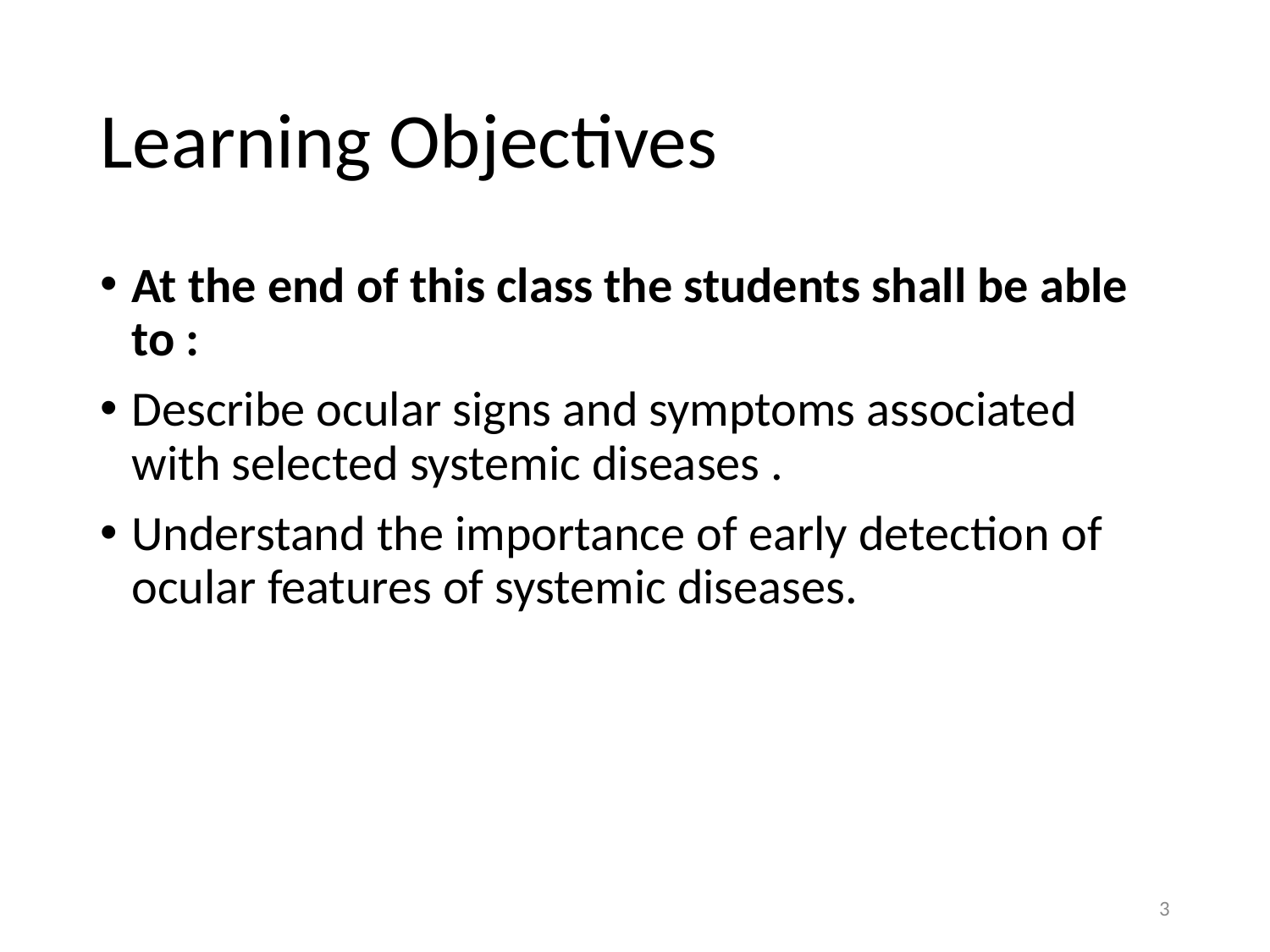

# Learning Objectives
At the end of this class the students shall be able to :
Describe ocular signs and symptoms associated with selected systemic diseases .
Understand the importance of early detection of ocular features of systemic diseases.
3